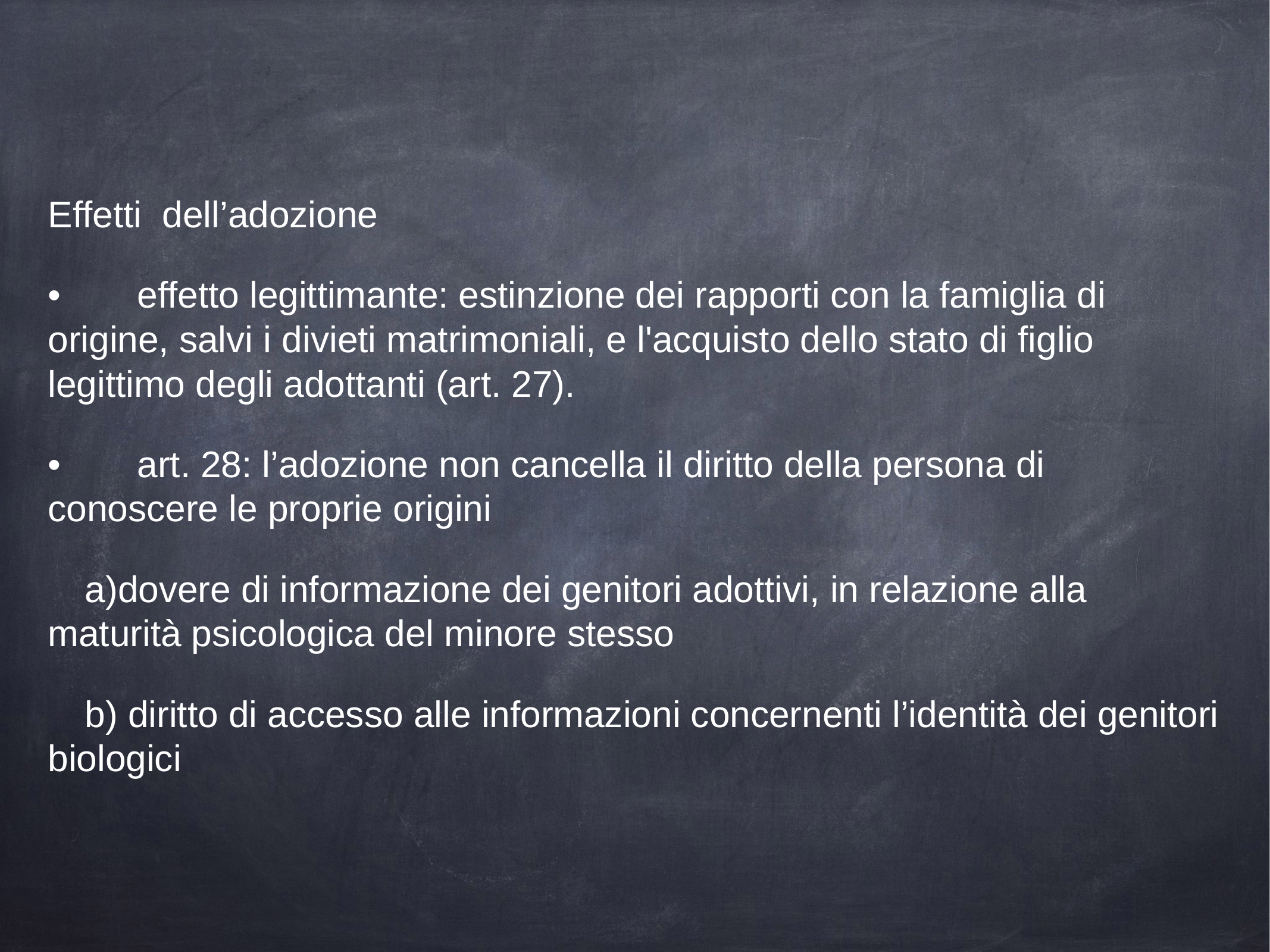

Effetti  dell’adozione
•	effetto legittimante: estinzione dei rapporti con la famiglia di origine, salvi i divieti matrimoniali, e l'acquisto dello stato di figlio legittimo degli adottanti (art. 27).
•	art. 28: l’adozione non cancella il diritto della persona di conoscere le proprie origini
a)dovere di informazione dei genitori adottivi, in relazione alla maturità psicologica del minore stesso
b) diritto di accesso alle informazioni concernenti l’identità dei genitori biologici